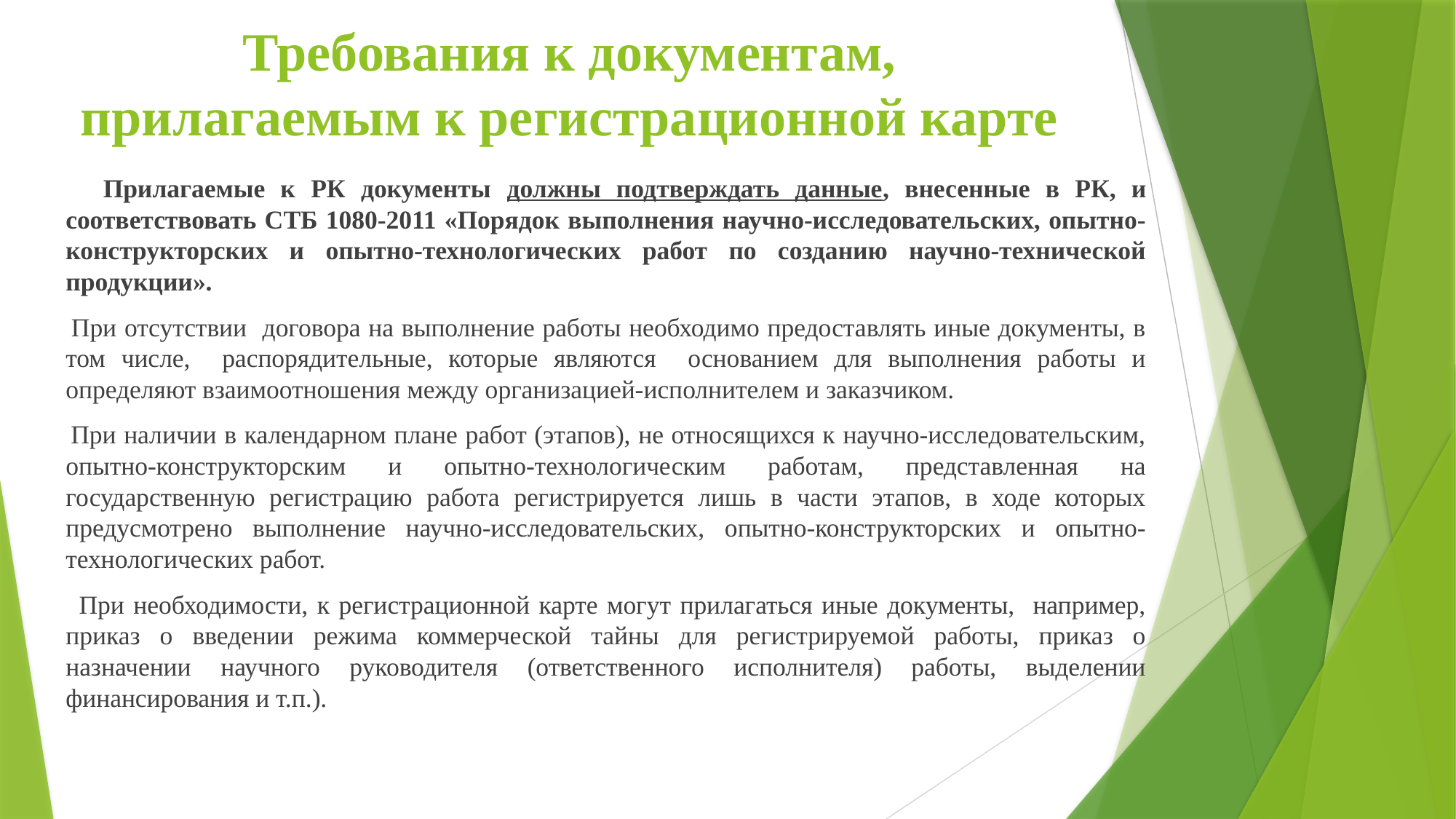

# Требования к документам, прилагаемым к регистрационной карте
     Прилагаемые к РК документы должны подтверждать данные, внесенные в РК, и соответствовать СТБ 1080-2011 «Порядок выполнения научно-исследовательских, опытно-конструкторских и опытно-технологических работ по созданию научно-технической продукции».
      При отсутствии  договора на выполнение работы необходимо предоставлять иные документы, в том числе,  распорядительные, которые являются  основанием для выполнения работы и определяют взаимоотношения между организацией-исполнителем и заказчиком.
      При наличии в календарном плане работ (этапов), не относящихся к научно-исследовательским, опытно-конструкторским и опытно-технологическим работам, представленная на государственную регистрацию работа регистрируется лишь в части этапов, в ходе которых предусмотрено выполнение научно-исследовательских, опытно-конструкторских и опытно-технологических работ.
      При необходимости, к регистрационной карте могут прилагаться иные документы,  например, приказ о введении режима коммерческой тайны для регистрируемой работы, приказ о назначении научного руководителя (ответственного исполнителя) работы, выделении финансирования и т.п.).